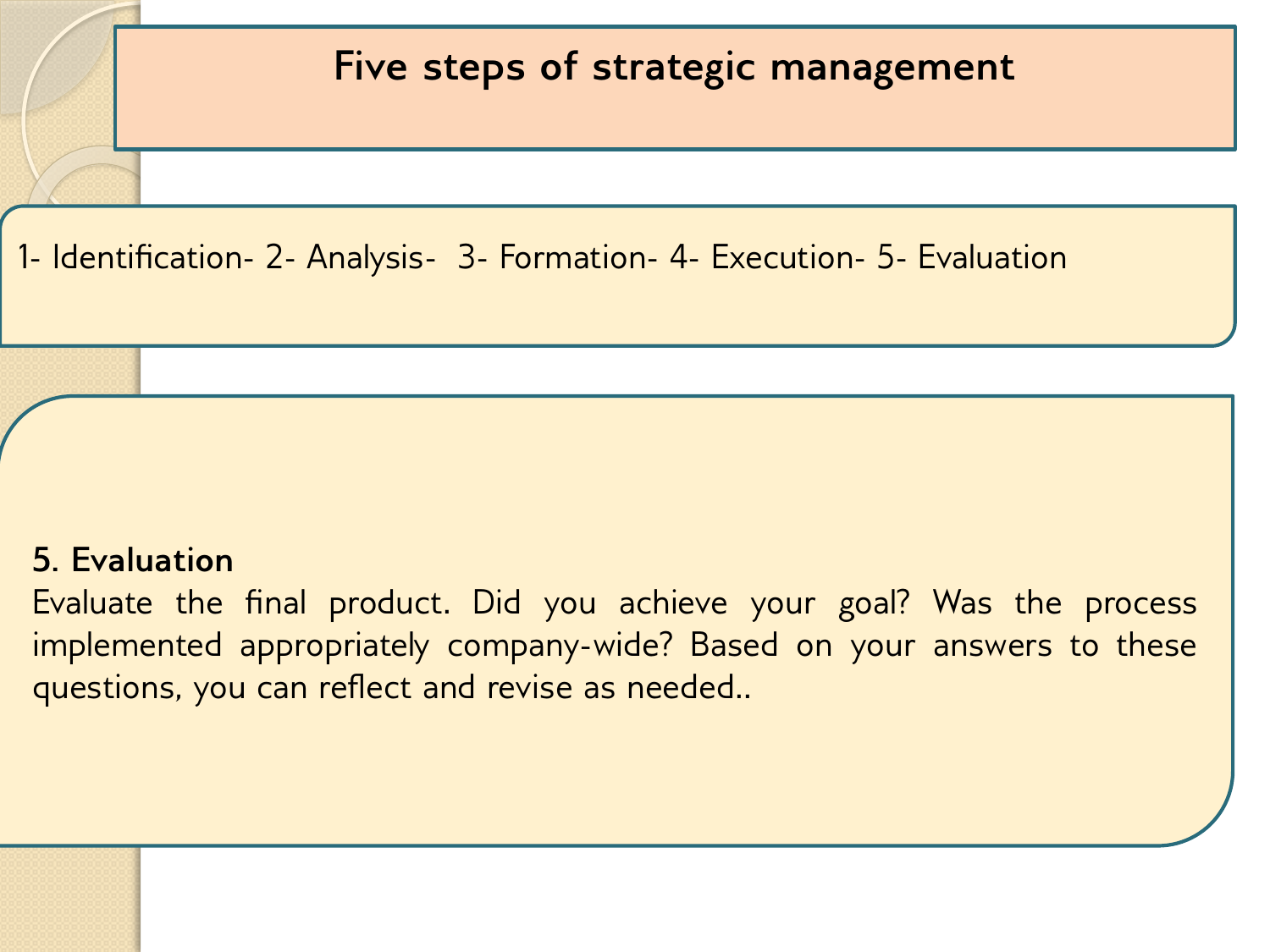

Five steps of strategic management

1- Identification- 2- Analysis-  3- Formation- 4- Execution- 5- Evaluation

5. Evaluation
Evaluate the final product. Did you achieve your goal? Was the process implemented appropriately company-wide? Based on your answers to these questions, you can reflect and revise as needed..
18